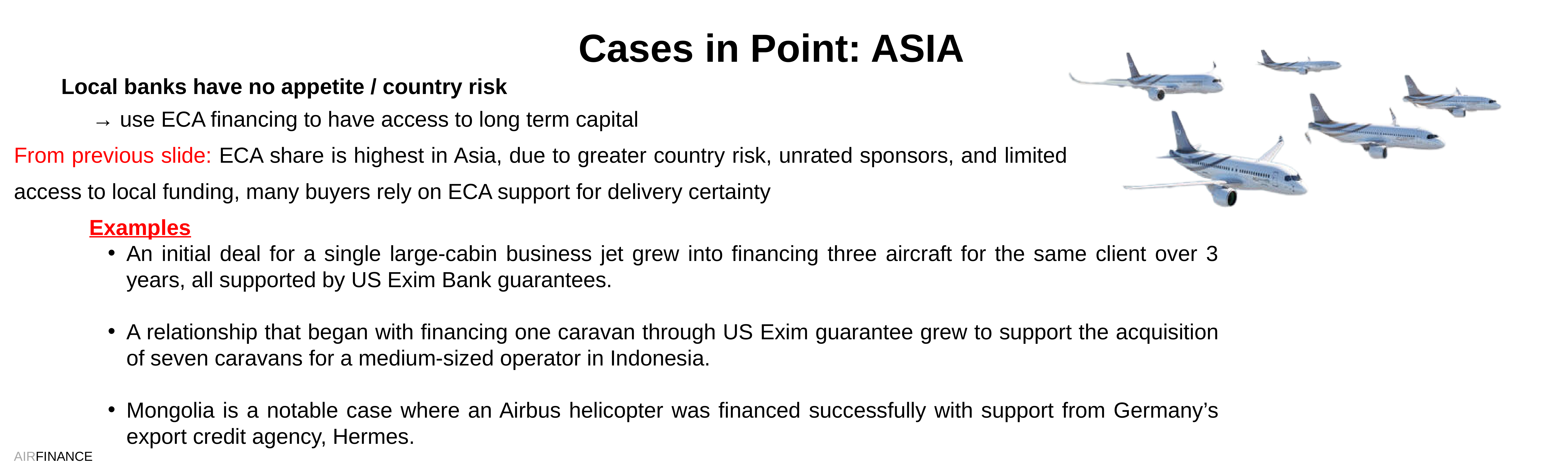

Cases in Point: ASIA

Local banks have no appetite / country risk
→ use ECA financing to have access to long term capital

From previous slide: ECA share is highest in Asia, due to greater country risk, unrated sponsors, and limited access to local funding, many buyers rely on ECA support for delivery certainty

Examples
An initial deal for a single large-cabin business jet grew into financing three aircraft for the same client over 3 years, all supported by US Exim Bank guarantees.

A relationship that began with financing one caravan through US Exim guarantee grew to support the acquisition of seven caravans for a medium-sized operator in Indonesia.

Mongolia is a notable case where an Airbus helicopter was financed successfully with support from Germany’s export credit agency, Hermes.

AIRFINANCE